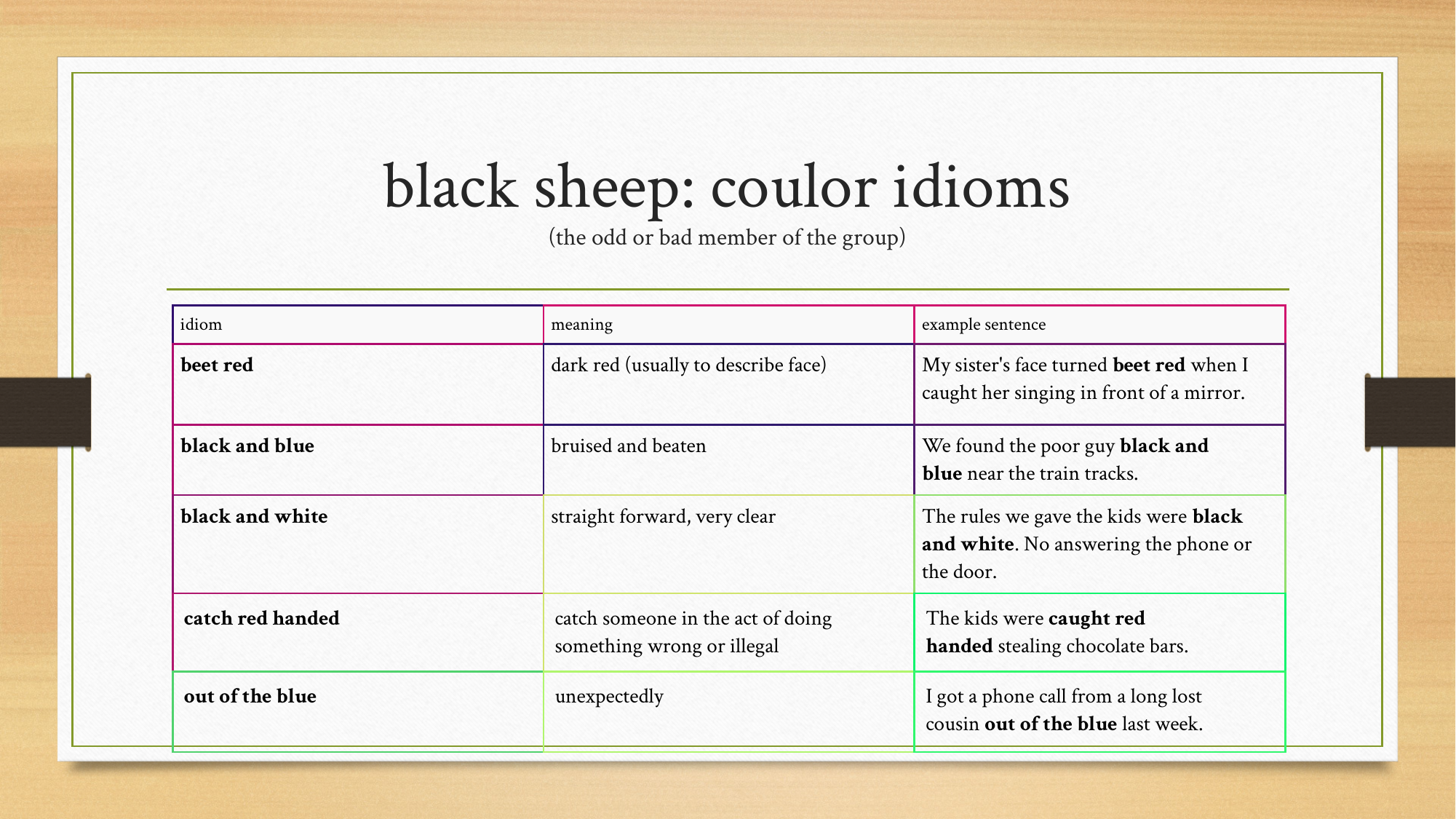

# black sheep: coulor idioms (the odd or bad member of the group)
| idiom | meaning | example sentence |
| --- | --- | --- |
| beet red | dark red (usually to describe face) | My sister's face turned beet red when I caught her singing in front of a mirror. |
| black and blue | bruised and beaten | We found the poor guy black and blue near the train tracks. |
| black and white | straight forward, very clear | The rules we gave the kids were black and white. No answering the phone or the door. |
| catch red handed | catch someone in the act of doing something wrong or illegal | The kids were caught red handed stealing chocolate bars. |
| out of the blue | unexpectedly | I got a phone call from a long lost cousin out of the blue last week. |